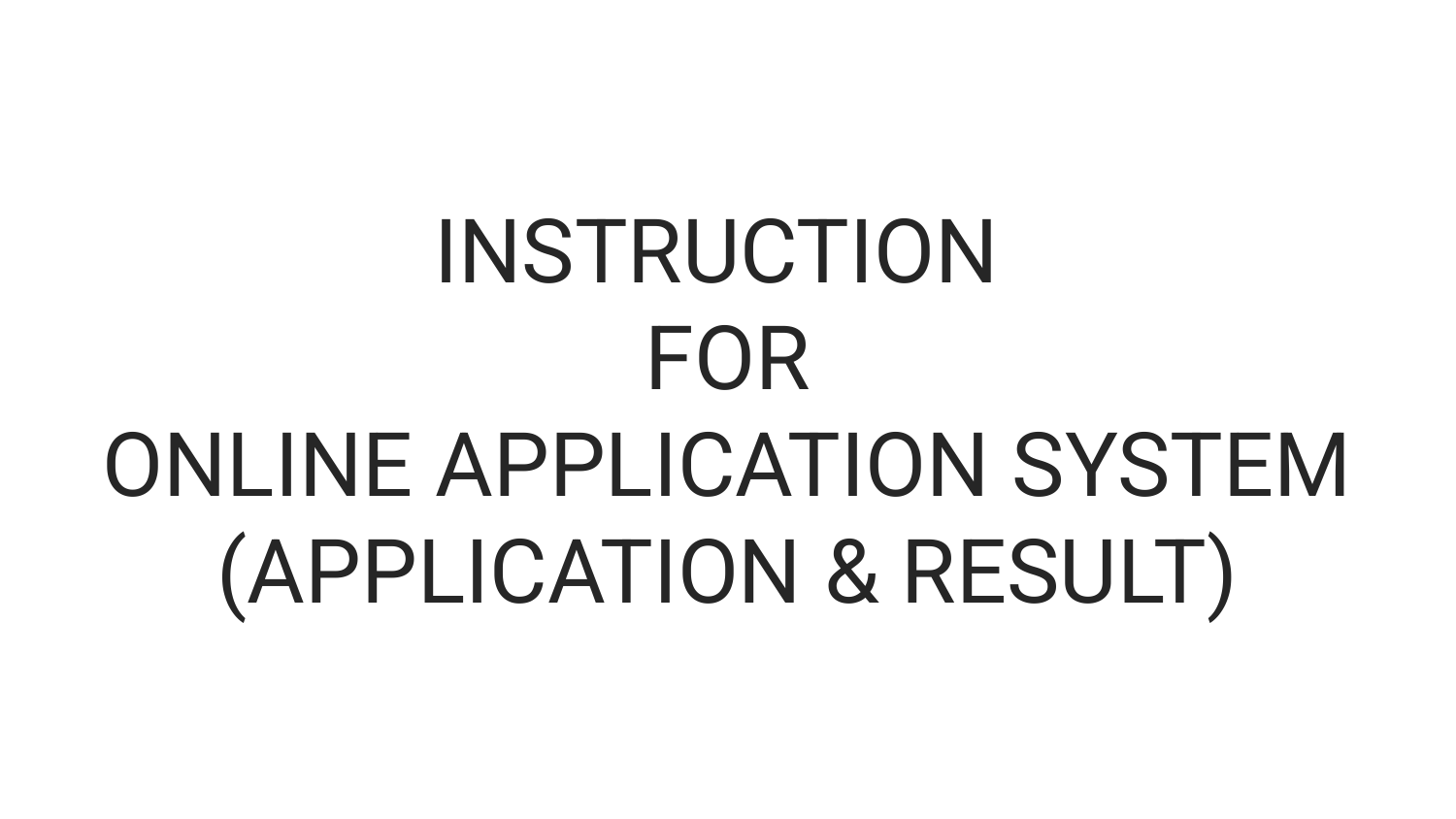

INSTRUCTION
FOR
ONLINE APPLICATION SYSTEM
(APPLICATION & RESULT)